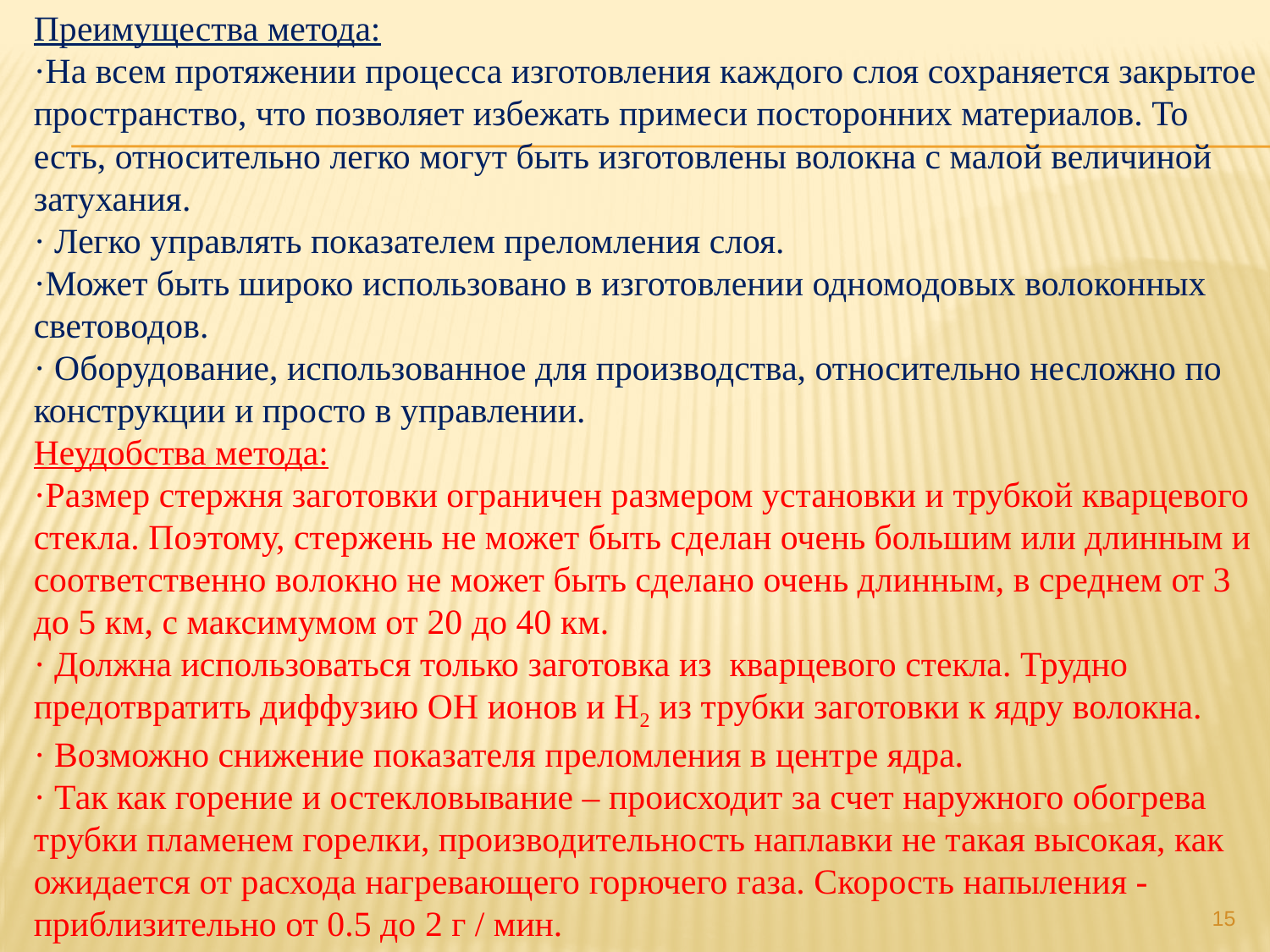

Преимущества метода:
·На всем протяжении процесса изготовления каждого слоя сохраняется закрытое пространство, что позволяет избежать примеси посторонних материалов. То есть, относительно легко могут быть изготовлены волокна с малой величиной затухания.
· Легко управлять показателем преломления слоя.
·Может быть широко использовано в изготовлении одномодовых волоконных световодов.
· Оборудование, использованное для производства, относительно несложно по конструкции и просто в управлении.
Неудобства метода:
·Размер стержня заготовки ограничен размером установки и трубкой кварцевого стекла. Поэтому, стержень не может быть сделан очень большим или длинным и соответственно волокно не может быть сделано очень длинным, в среднем от 3 до 5 км, с максимумом от 20 до 40 км.
· Должна использоваться только заготовка из  кварцевого стекла. Трудно предотвратить диффузию ОH ионов и H2 из трубки заготовки к ядру волокна.
· Возможно снижение показателя преломления в центре ядра.
· Так как горение и остекловывание – происходит за счет наружного обогрева трубки пламенем горелки, производительность наплавки не такая высокая, как ожидается от расхода нагревающего горючего газа. Скорость напыления - приблизительно от 0.5 до 2 г / мин.

15